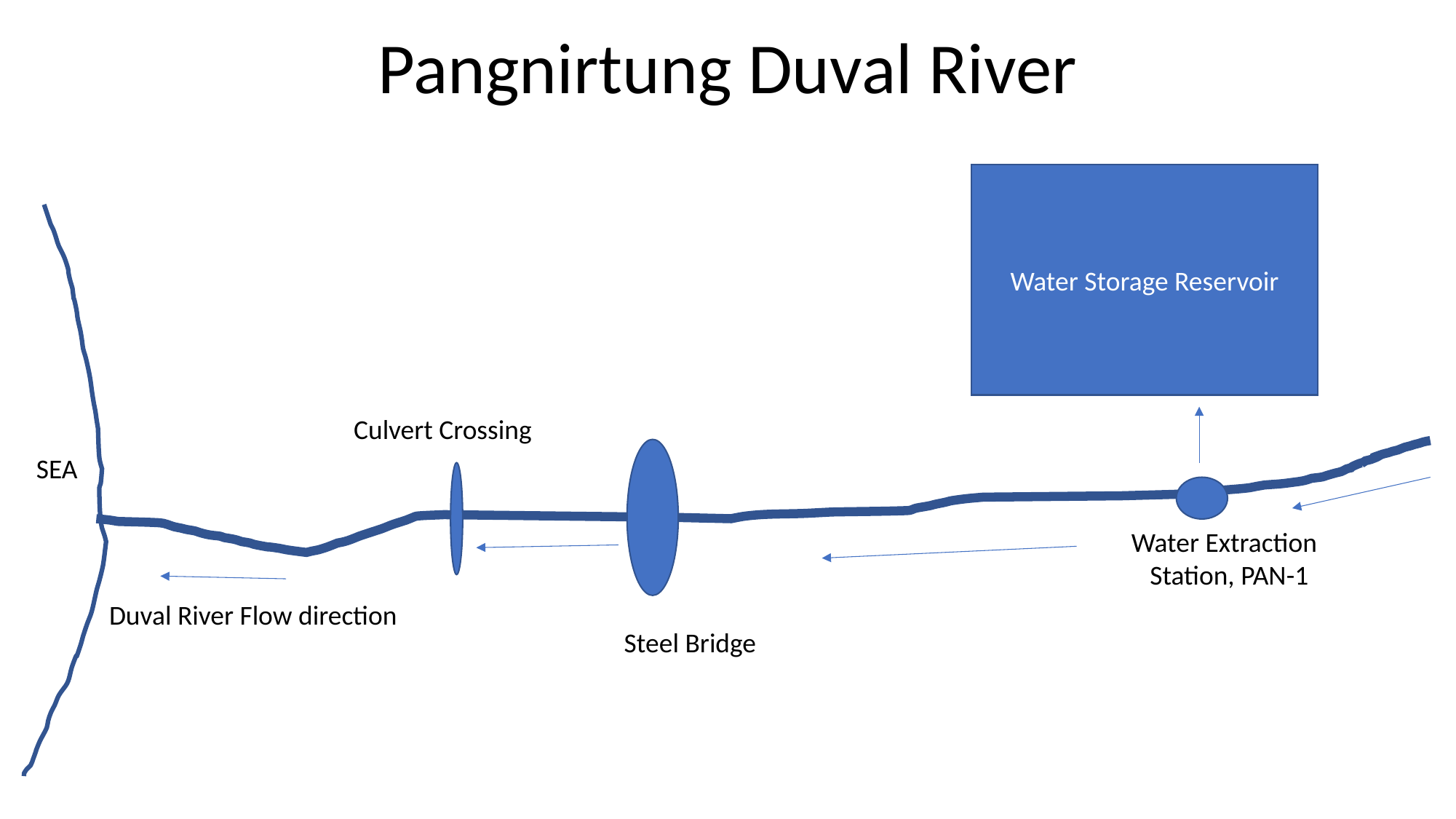

# Pangnirtung Duval River
Water Storage Reservoir

Culvert Crossing

SEA

Water Extraction
   Station, PAN-1
Duval River Flow direction
Steel Bridge